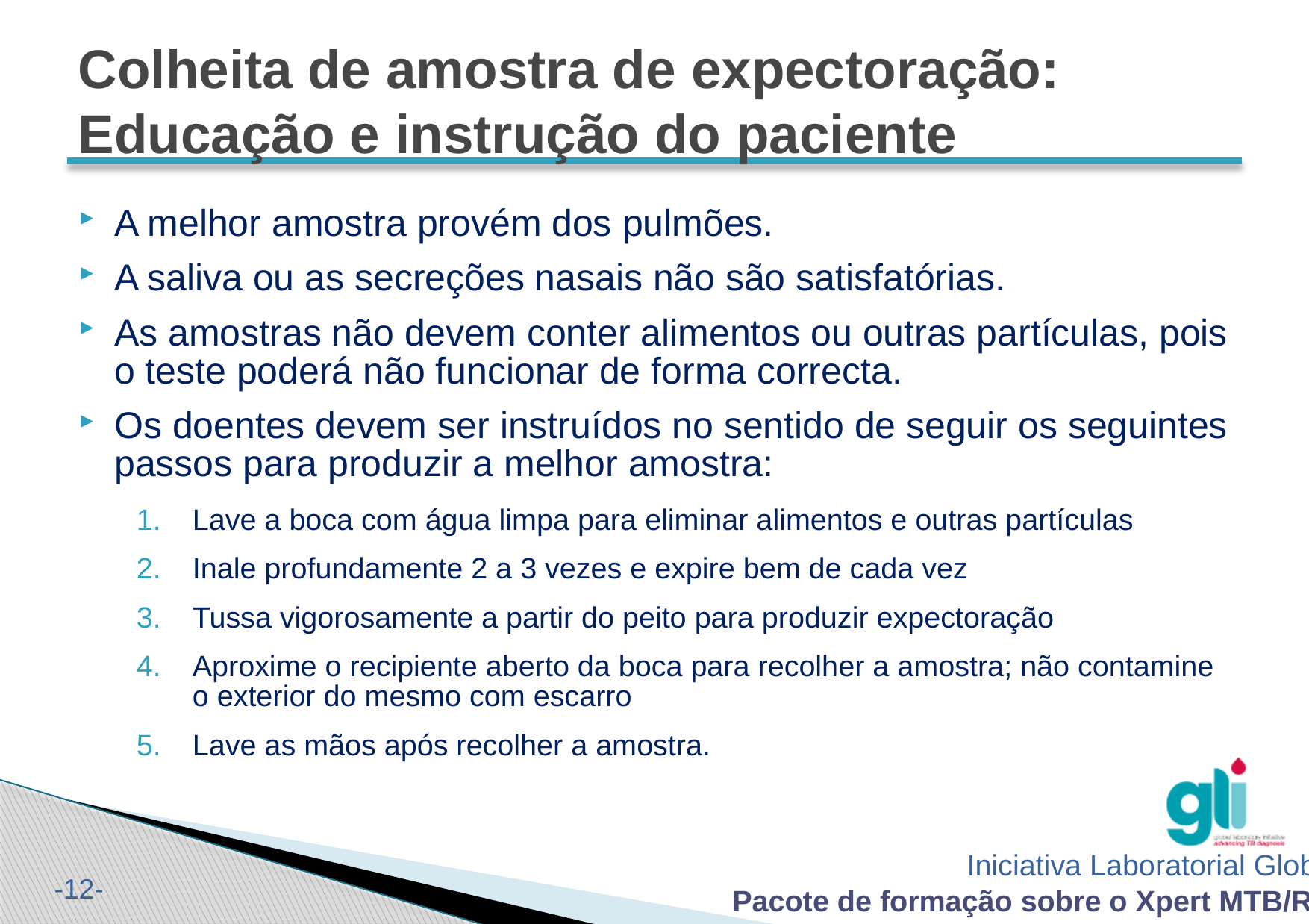

# Colheita de amostra de expectoração: Educação e instrução do paciente
A melhor amostra provém dos pulmões.
A saliva ou as secreções nasais não são satisfatórias.
As amostras não devem conter alimentos ou outras partículas, pois o teste poderá não funcionar de forma correcta.
Os doentes devem ser instruídos no sentido de seguir os seguintes passos para produzir a melhor amostra:
Lave a boca com água limpa para eliminar alimentos e outras partículas
Inale profundamente 2 a 3 vezes e expire bem de cada vez
Tussa vigorosamente a partir do peito para produzir expectoração
Aproxime o recipiente aberto da boca para recolher a amostra; não contamine o exterior do mesmo com escarro
Lave as mãos após recolher a amostra.